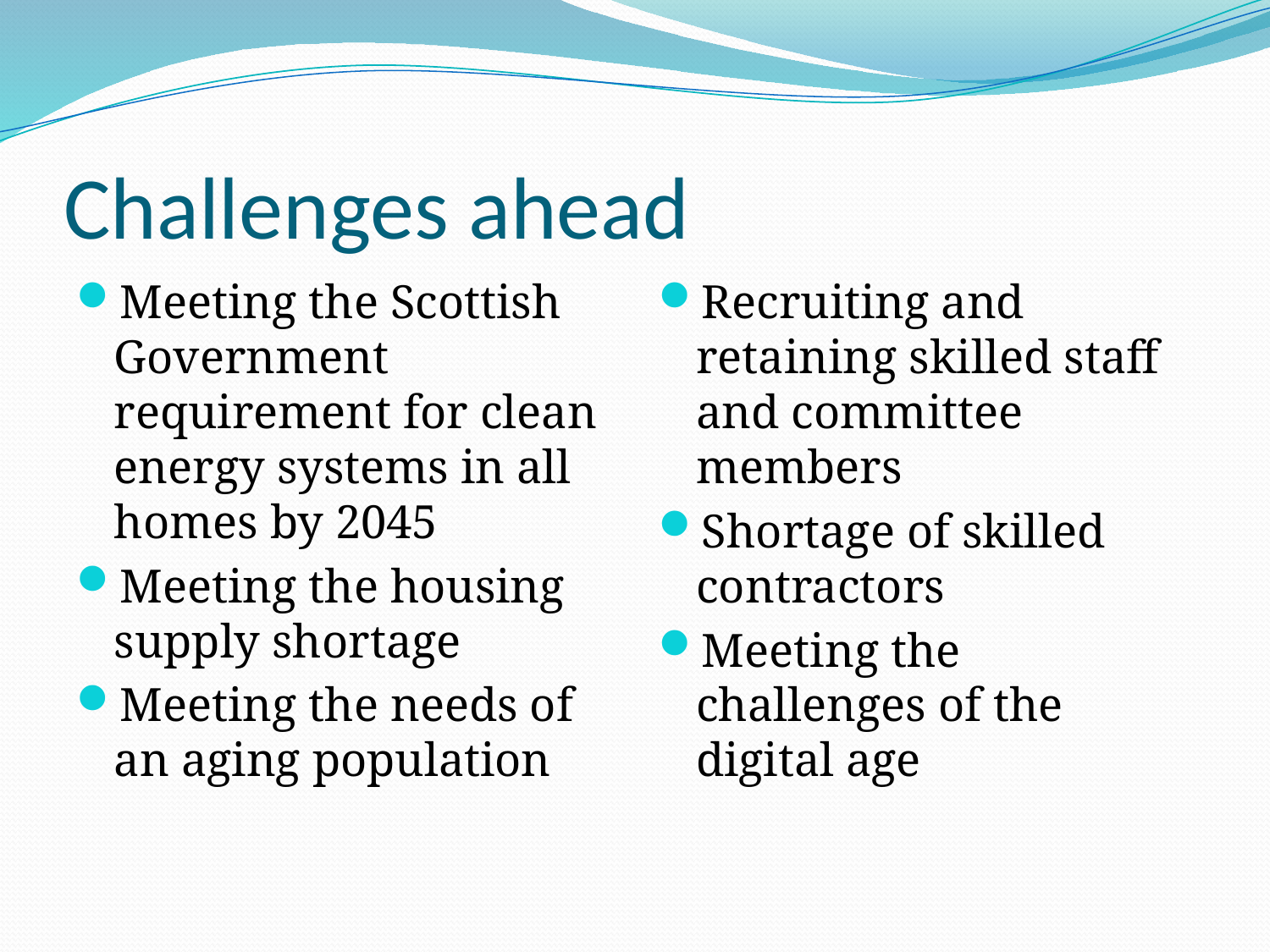

# Challenges ahead
Meeting the Scottish Government requirement for clean energy systems in all homes by 2045
Meeting the housing supply shortage
Meeting the needs of an aging population
Recruiting and retaining skilled staff and committee members
Shortage of skilled contractors
Meeting the challenges of the digital age